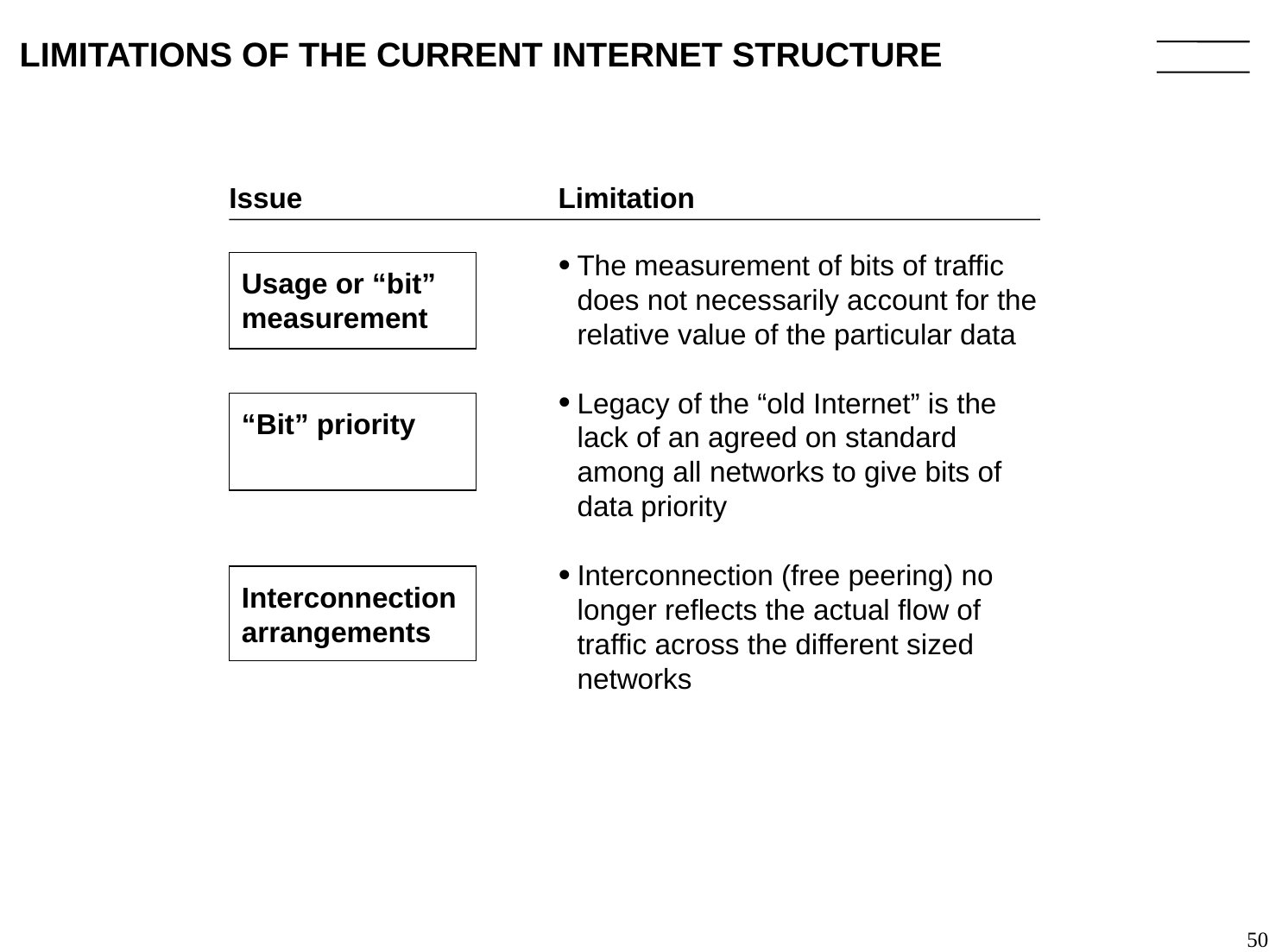

# LIMITATIONS OF THE CURRENT INTERNET STRUCTURE
Issue
Limitation

The measurement of bits of traffic does not necessarily account for the relative value of the particular data

Legacy of the “old Internet” is the lack of an agreed on standard among all networks to give bits of data priority

Interconnection (free peering) no longer reflects the actual flow of traffic across the different sized networks
Usage or “bit” measurement
“Bit” priority
Interconnection arrangements
50